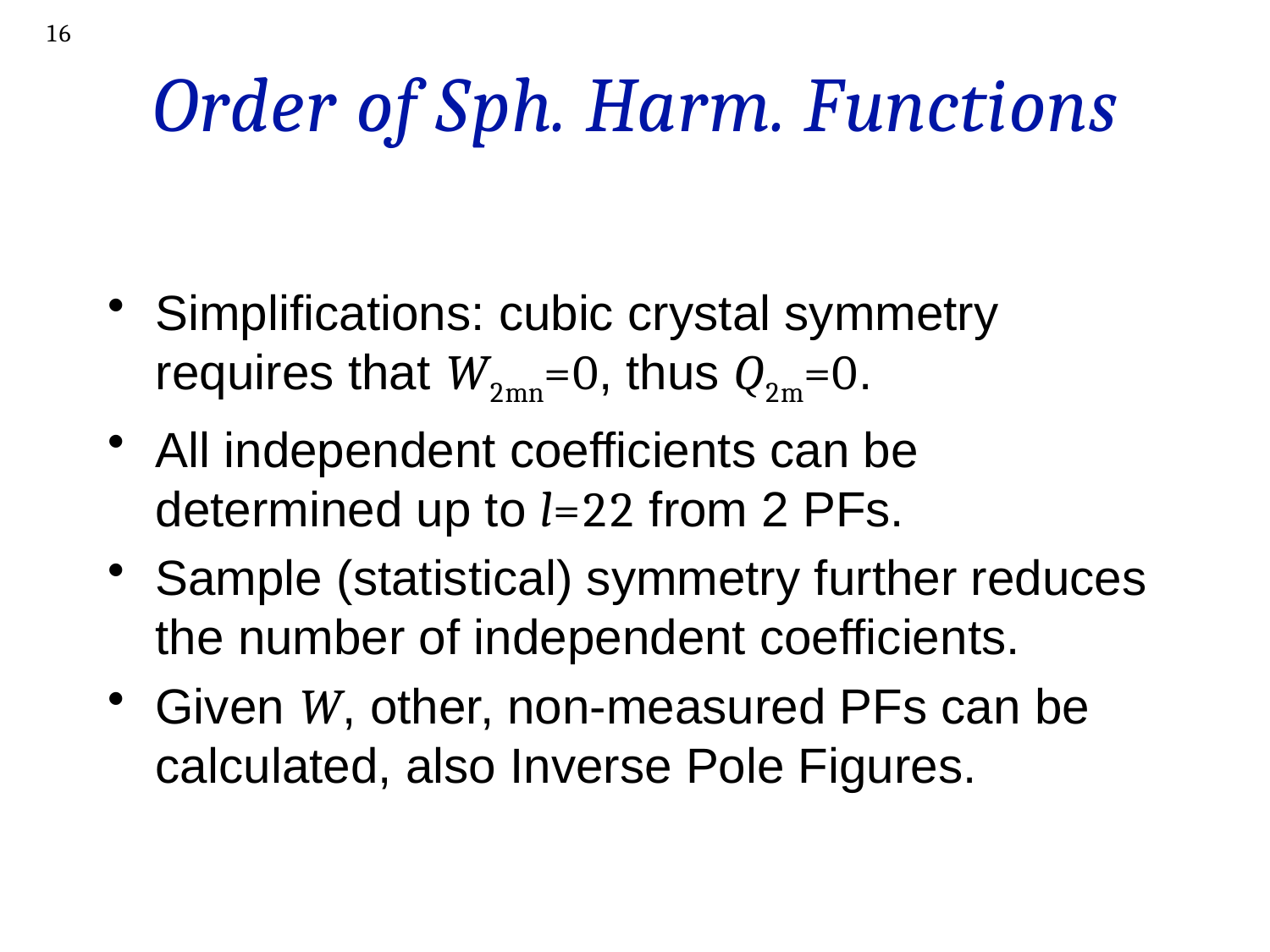

16
# Order of Sph. Harm. Functions
Simplifications: cubic crystal symmetry requires that W2mn=0, thus Q2m=0.
All independent coefficients can be determined up to l=22 from 2 PFs.
Sample (statistical) symmetry further reduces the number of independent coefficients.
Given W, other, non-measured PFs can be calculated, also Inverse Pole Figures.